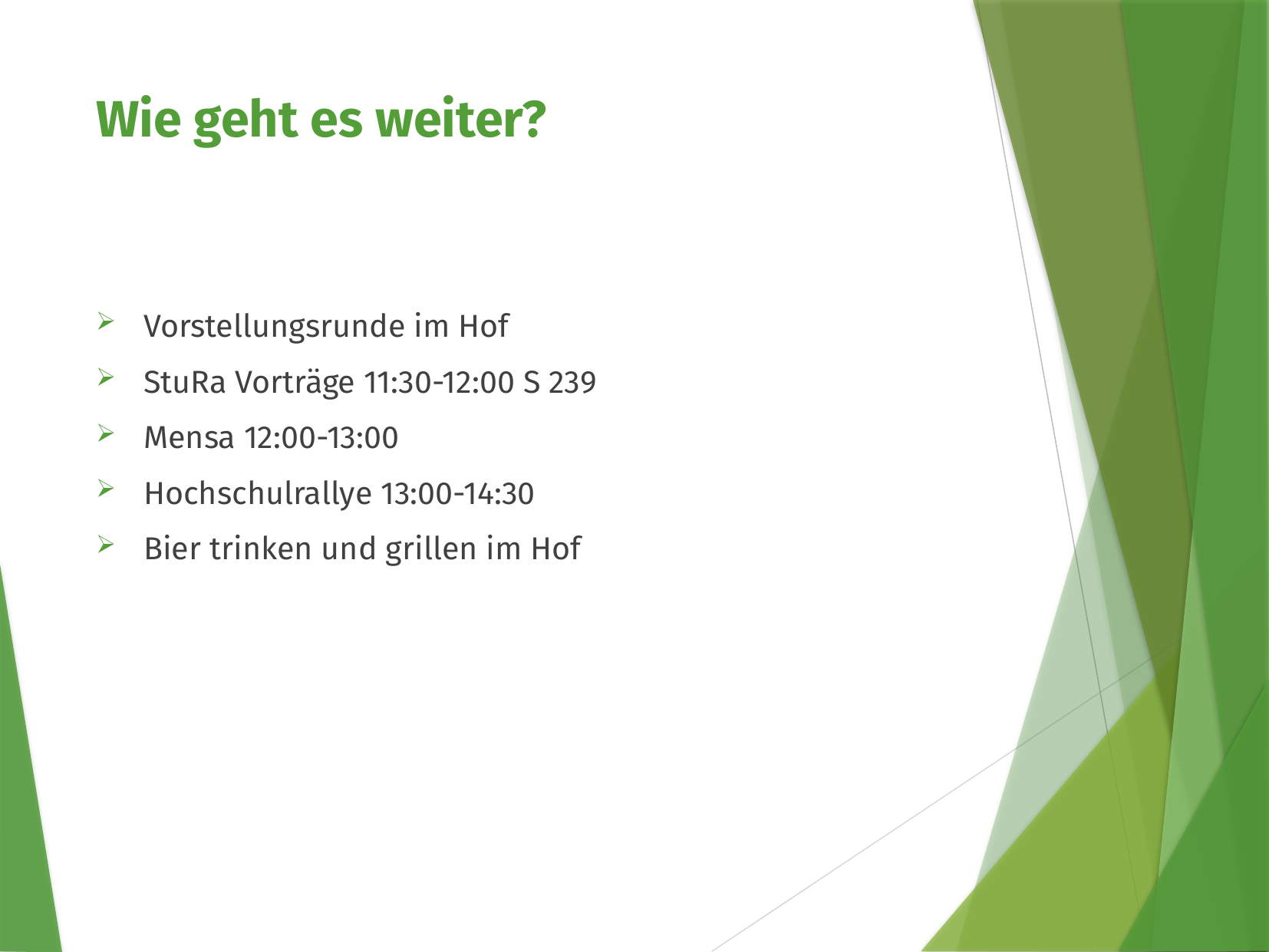

Wie geht es weiter?
Vorstellungsrunde im Hof
StuRa Vorträge 11:30-12:00 S 239
Mensa 12:00-13:00
Hochschulrallye 13:00-14:30
Bier trinken und grillen im Hof